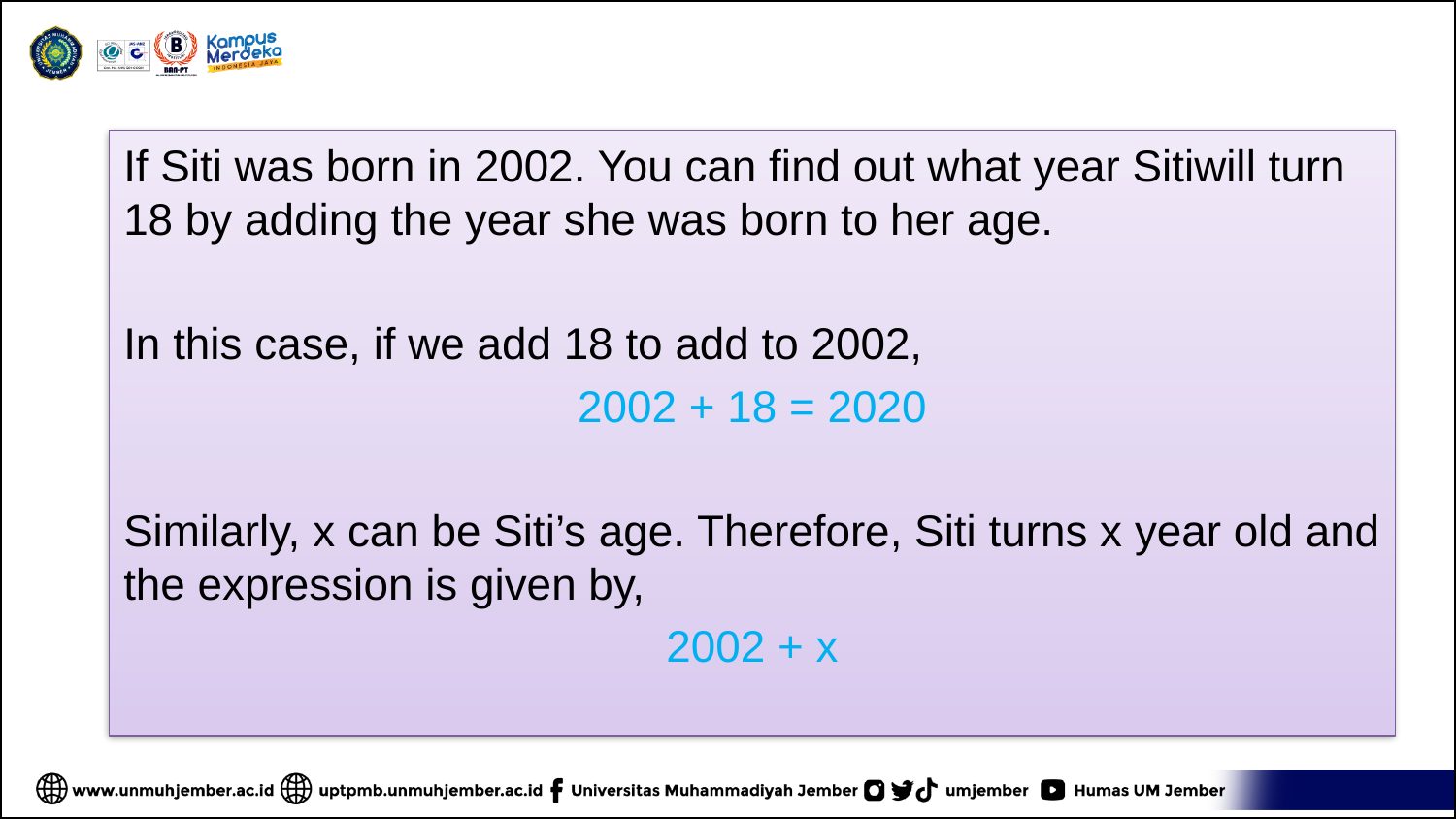

If Siti was born in 2002. You can find out what year Sitiwill turn 18 by adding the year she was born to her age.

In this case, if we add 18 to add to 2002,
2002 + 18 = 2020

Similarly, x can be Siti’s age. Therefore, Siti turns x year old and the expression is given by,
2002 + x